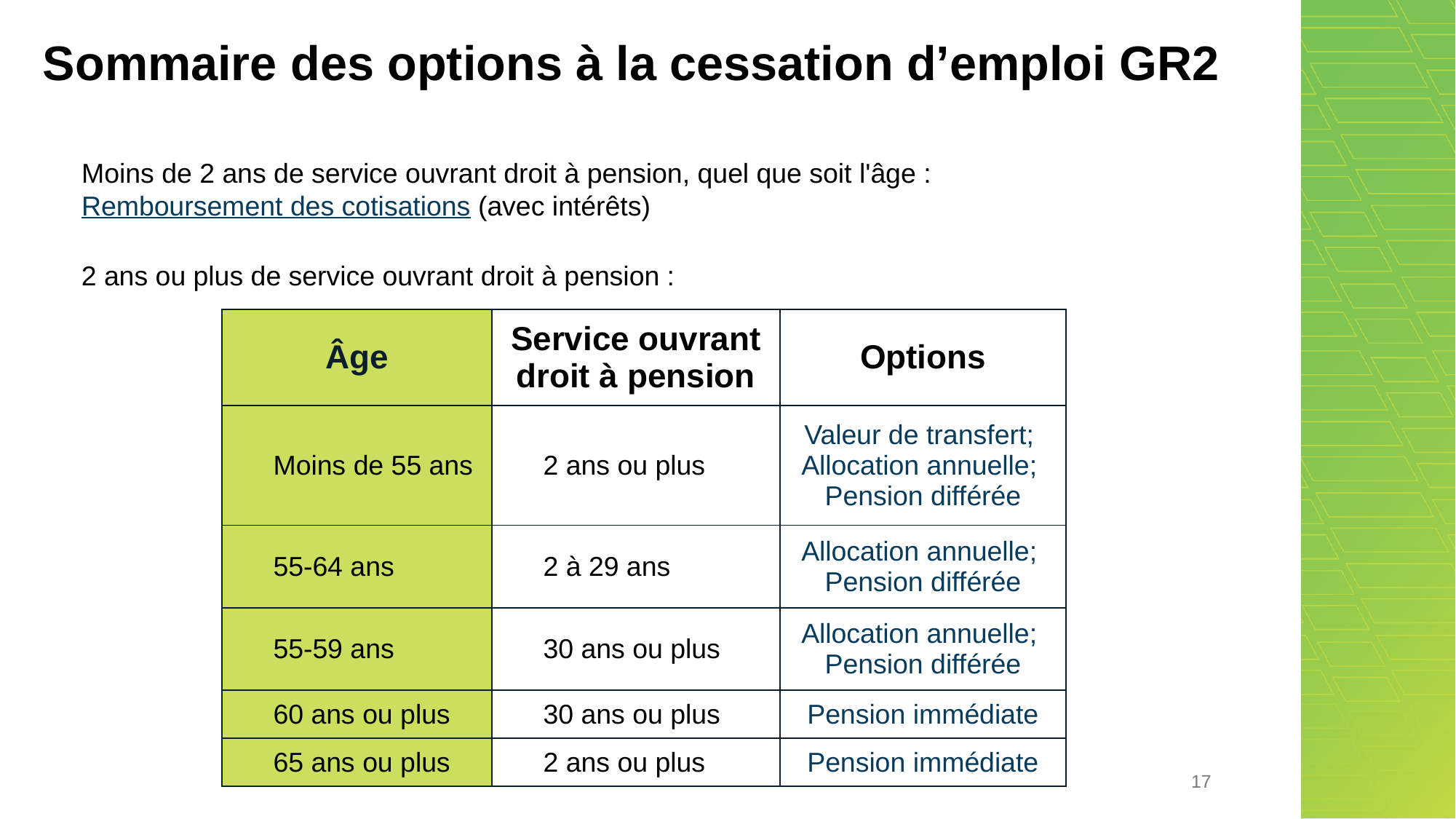

# Sommaire des options à la cessation d’emploi GR2
Moins de 2 ans de service ouvrant droit à pension, quel que soit l'âge :
Remboursement des cotisations (avec intérêts).
2 ans ou plus de service ouvrant droit à pension :
| Âge | Service ouvrant droit à pension | Options |
| --- | --- | --- |
| Moins de 55 ans | 2 ans ou plus | Valeur de transfert; Allocation annuelle; Pension différée |
| 55-64 ans | 2 à 29 ans | Allocation annuelle; Pension différée |
| 55-59 ans | 30 ans ou plus | Allocation annuelle; Pension différée |
| 60 ans ou plus | 30 ans ou plus | Pension immédiate |
| 65 ans ou plus | 2 ans ou plus | Pension immédiate |
17